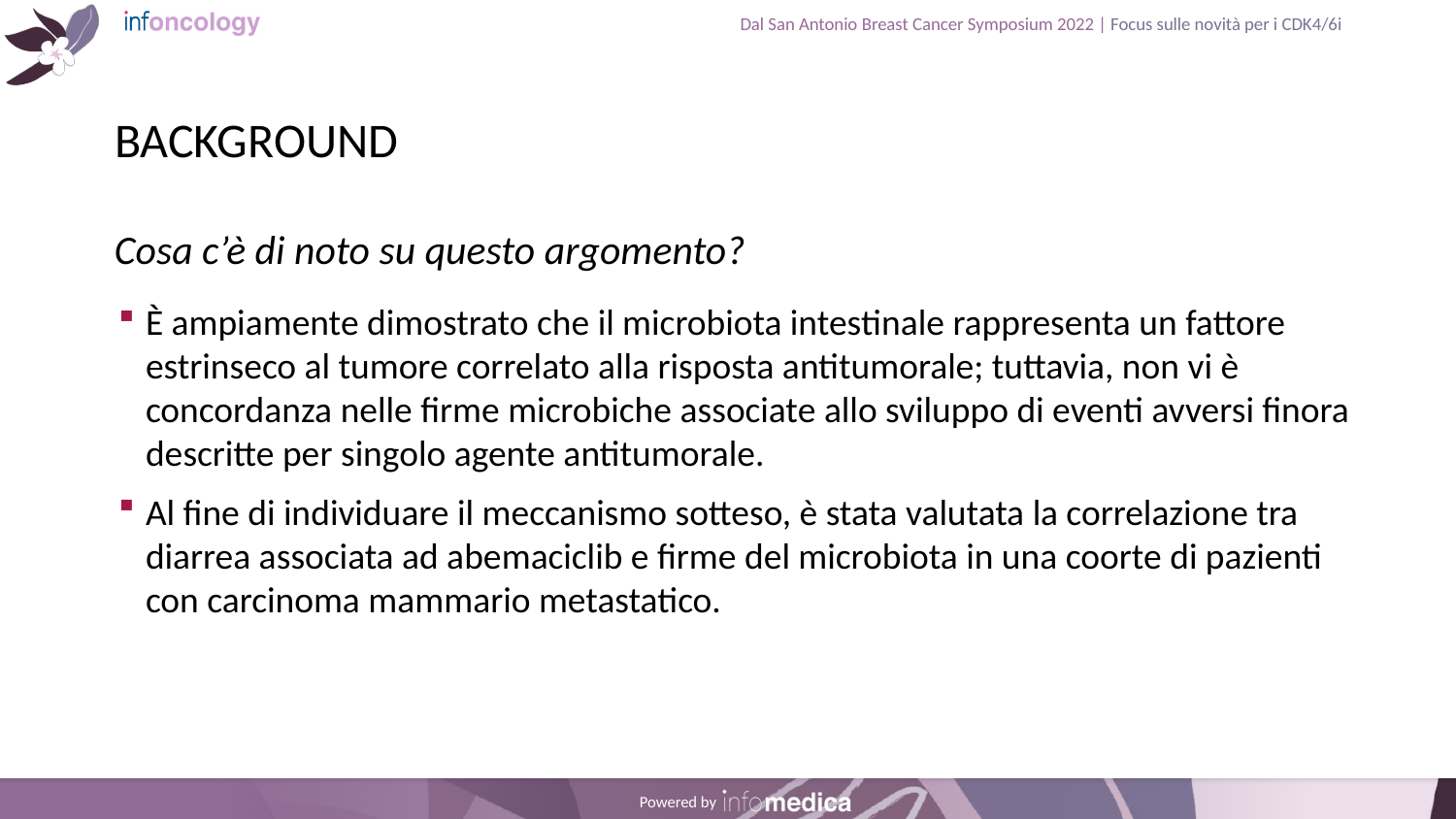

# BACKGROUND
È ampiamente dimostrato che il microbiota intestinale rappresenta un fattore estrinseco al tumore correlato alla risposta antitumorale; tuttavia, non vi è concordanza nelle firme microbiche associate allo sviluppo di eventi avversi finora descritte per singolo agente antitumorale.
Al fine di individuare il meccanismo sotteso, è stata valutata la correlazione tra diarrea associata ad abemaciclib e firme del microbiota in una coorte di pazienti con carcinoma mammario metastatico.